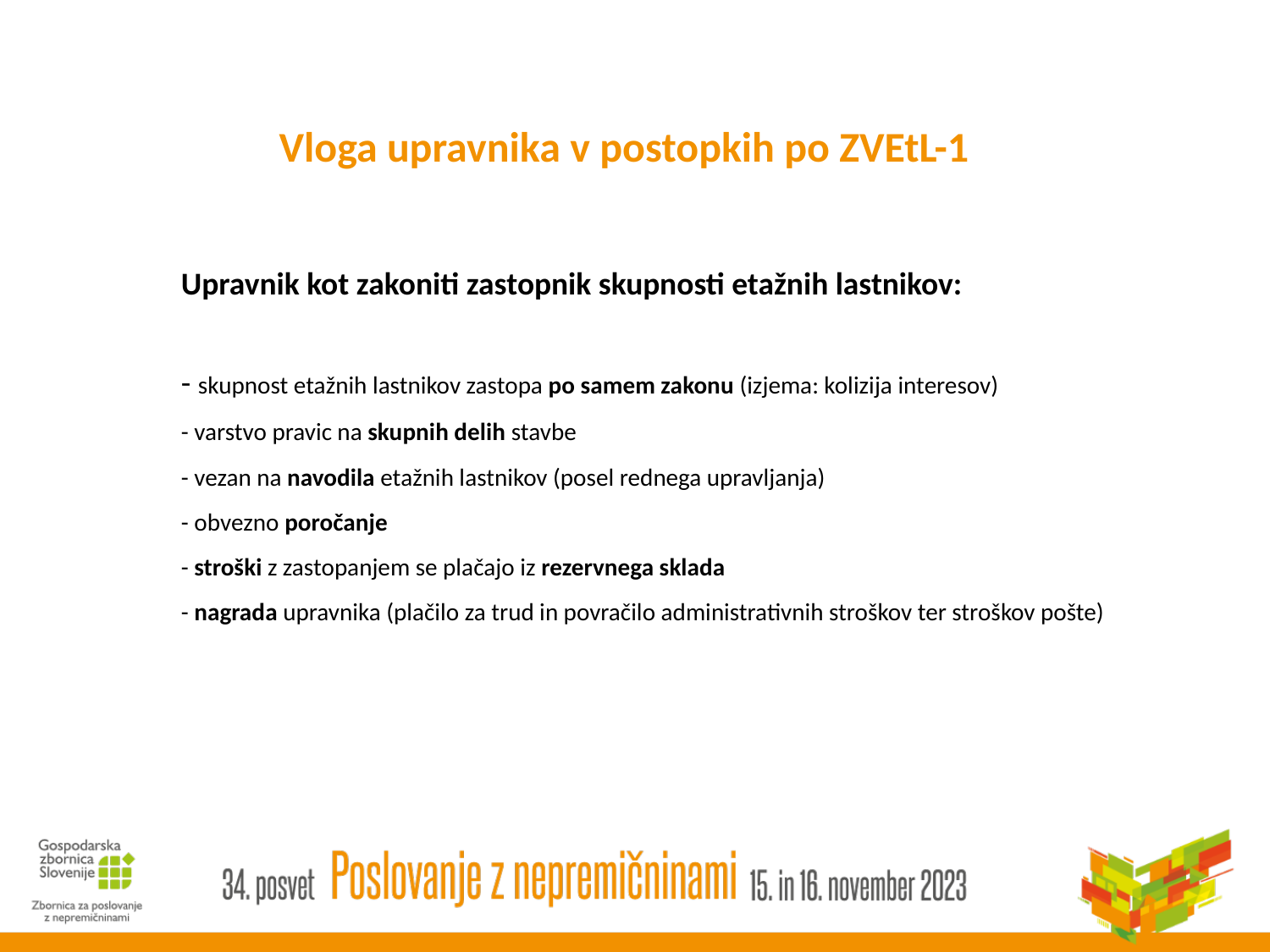

# Vloga upravnika v postopkih po ZVEtL-1

Upravnik kot zakoniti zastopnik skupnosti etažnih lastnikov:

- skupnost etažnih lastnikov zastopa po samem zakonu (izjema: kolizija interesov)
- varstvo pravic na skupnih delih stavbe
- vezan na navodila etažnih lastnikov (posel rednega upravljanja)
- obvezno poročanje
- stroški z zastopanjem se plačajo iz rezervnega sklada
- nagrada upravnika (plačilo za trud in povračilo administrativnih stroškov ter stroškov pošte)